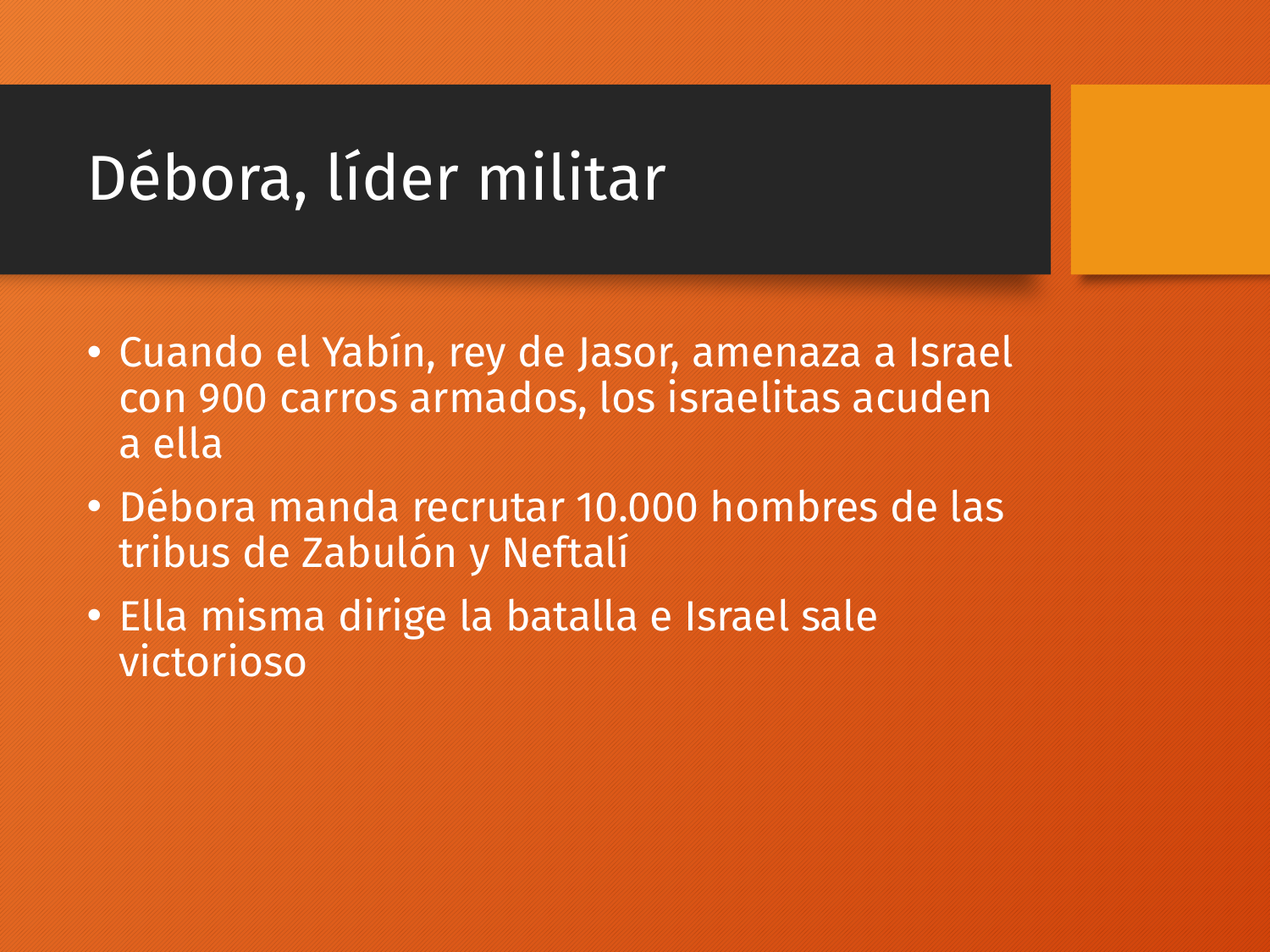

# Débora, líder militar
Cuando el Yabín, rey de Jasor, amenaza a Israel con 900 carros armados, los israelitas acuden a ella
Débora manda recrutar 10.000 hombres de las tribus de Zabulón y Neftalí
Ella misma dirige la batalla e Israel sale victorioso